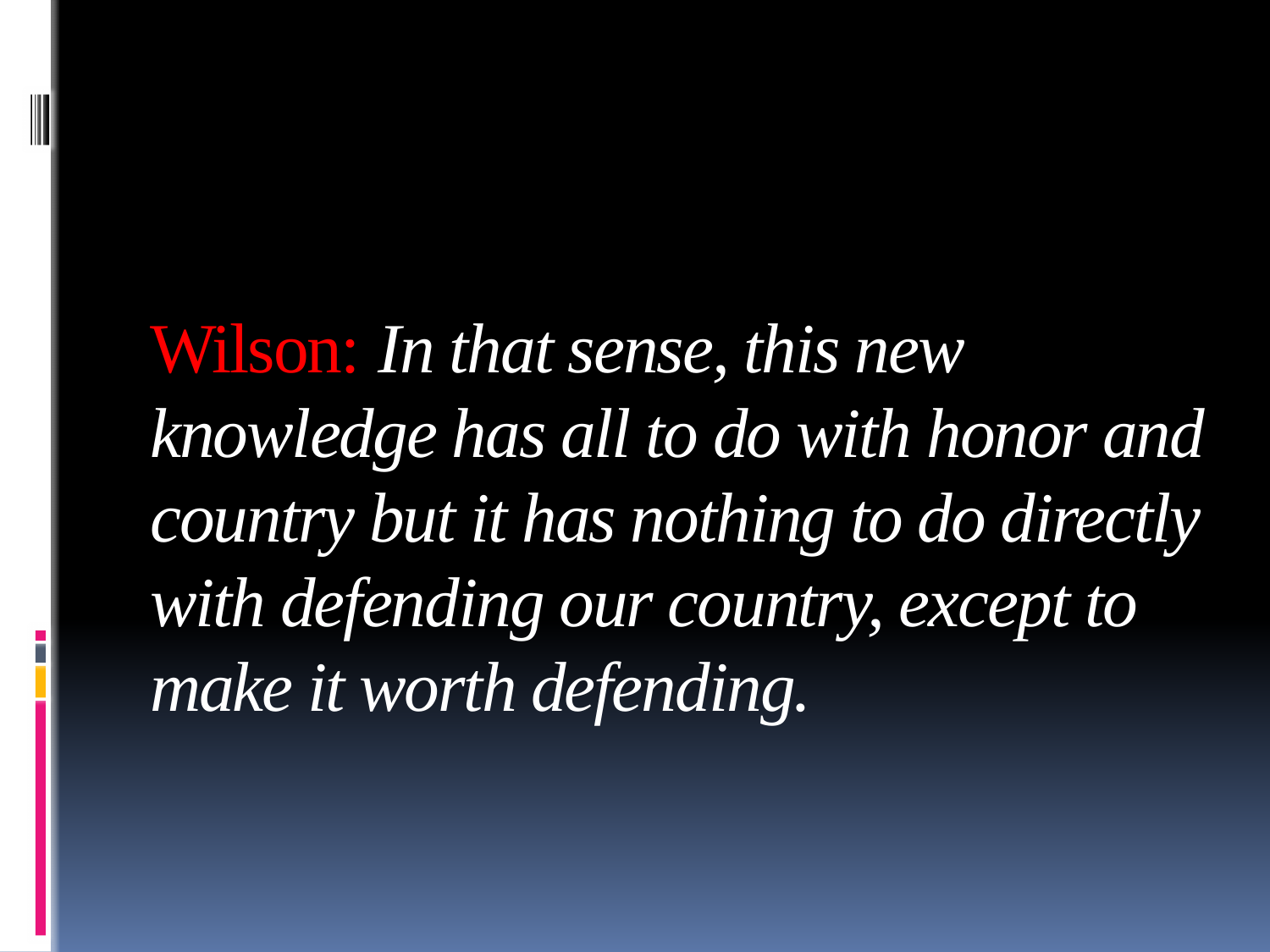

# Wilson: In that sense, this new knowledge has all to do with honor and country but it has nothing to do directly with defending our country, except to make it worth defending.